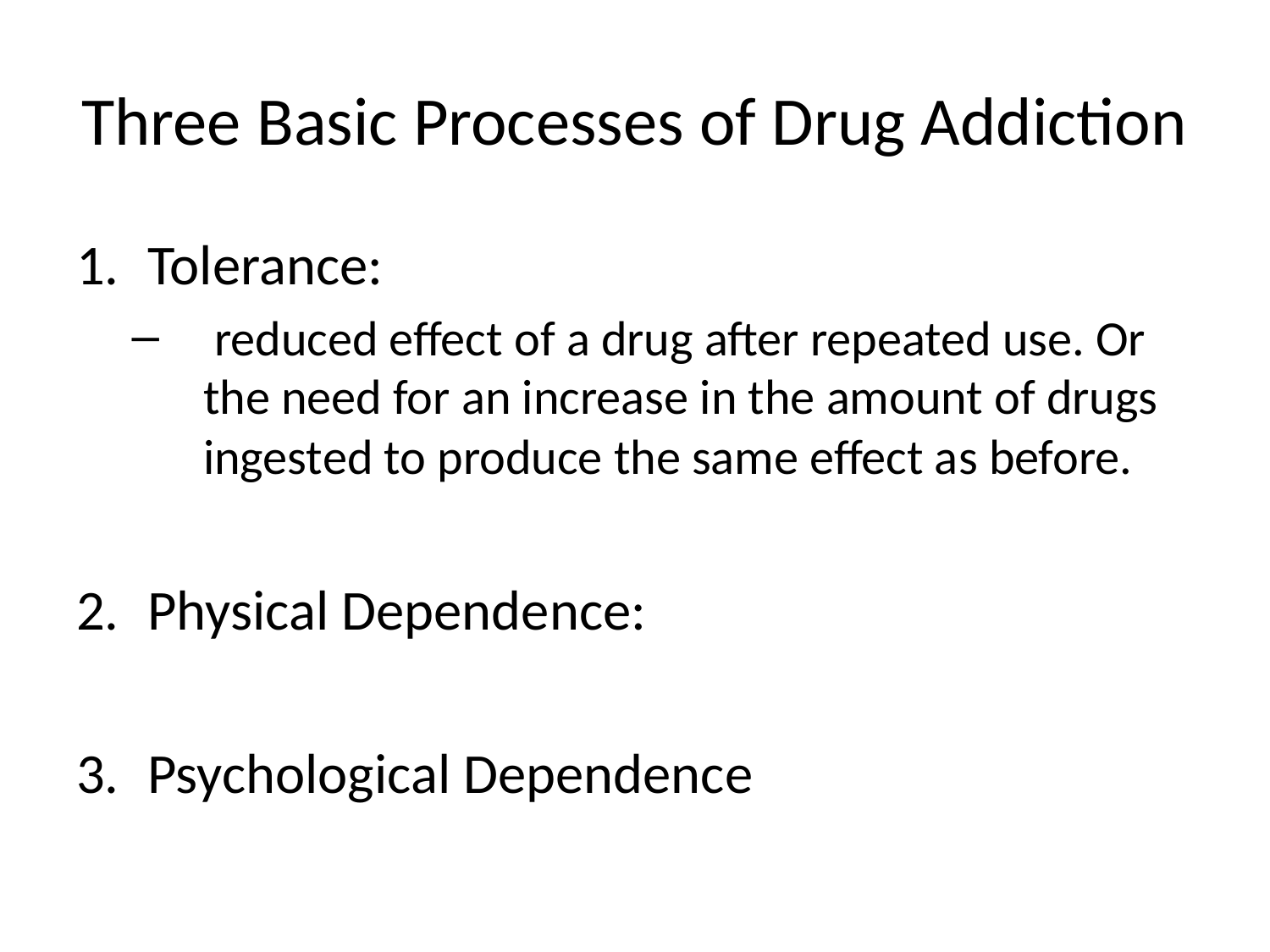

# Three Basic Processes of Drug Addiction
Tolerance:
 reduced effect of a drug after repeated use. Or the need for an increase in the amount of drugs ingested to produce the same effect as before.

Physical Dependence:

Psychological Dependence